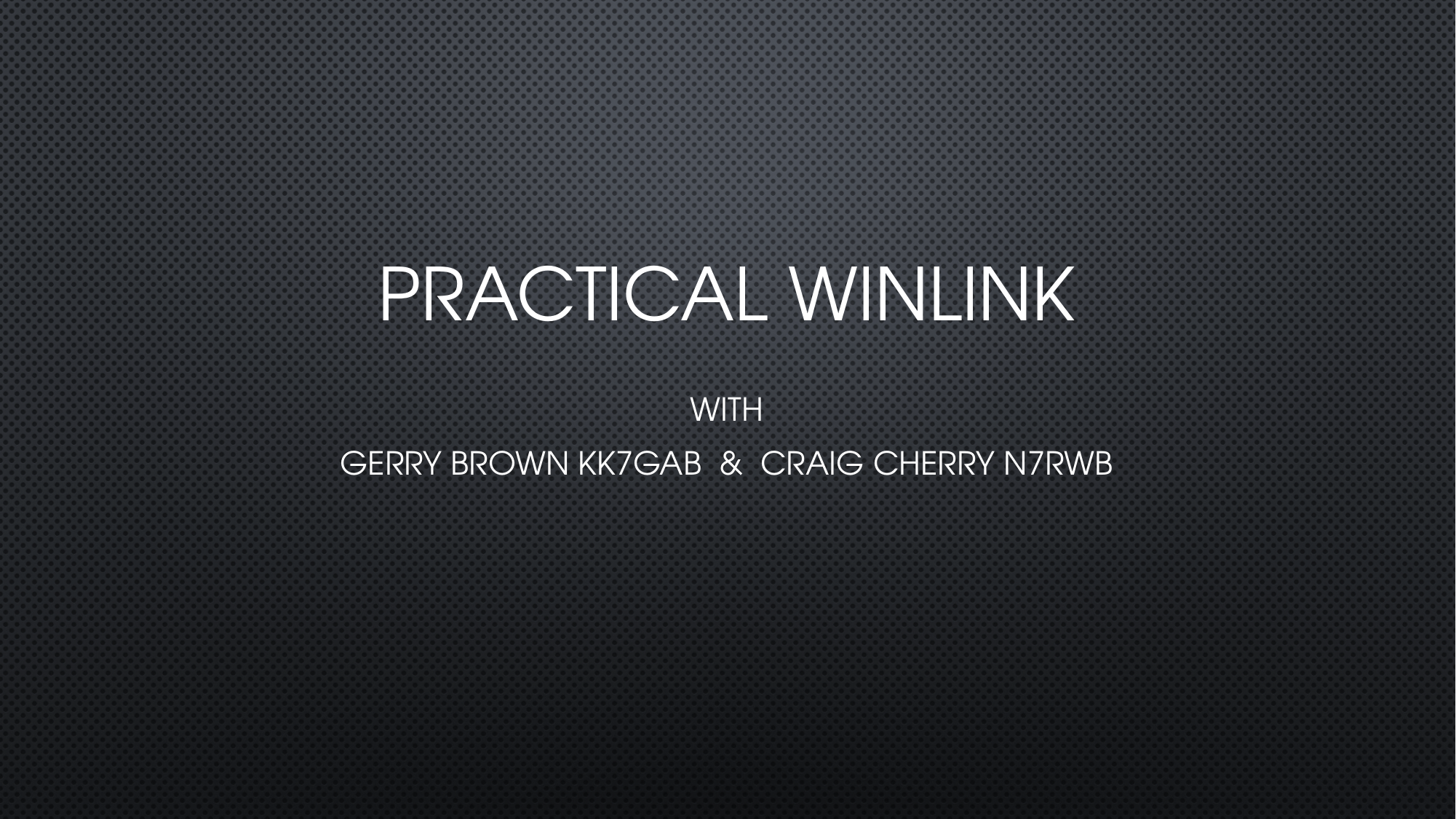

# Practical Winlink
With
Gerry Brown KK7GAB  &  Craig Cherry N7RWB